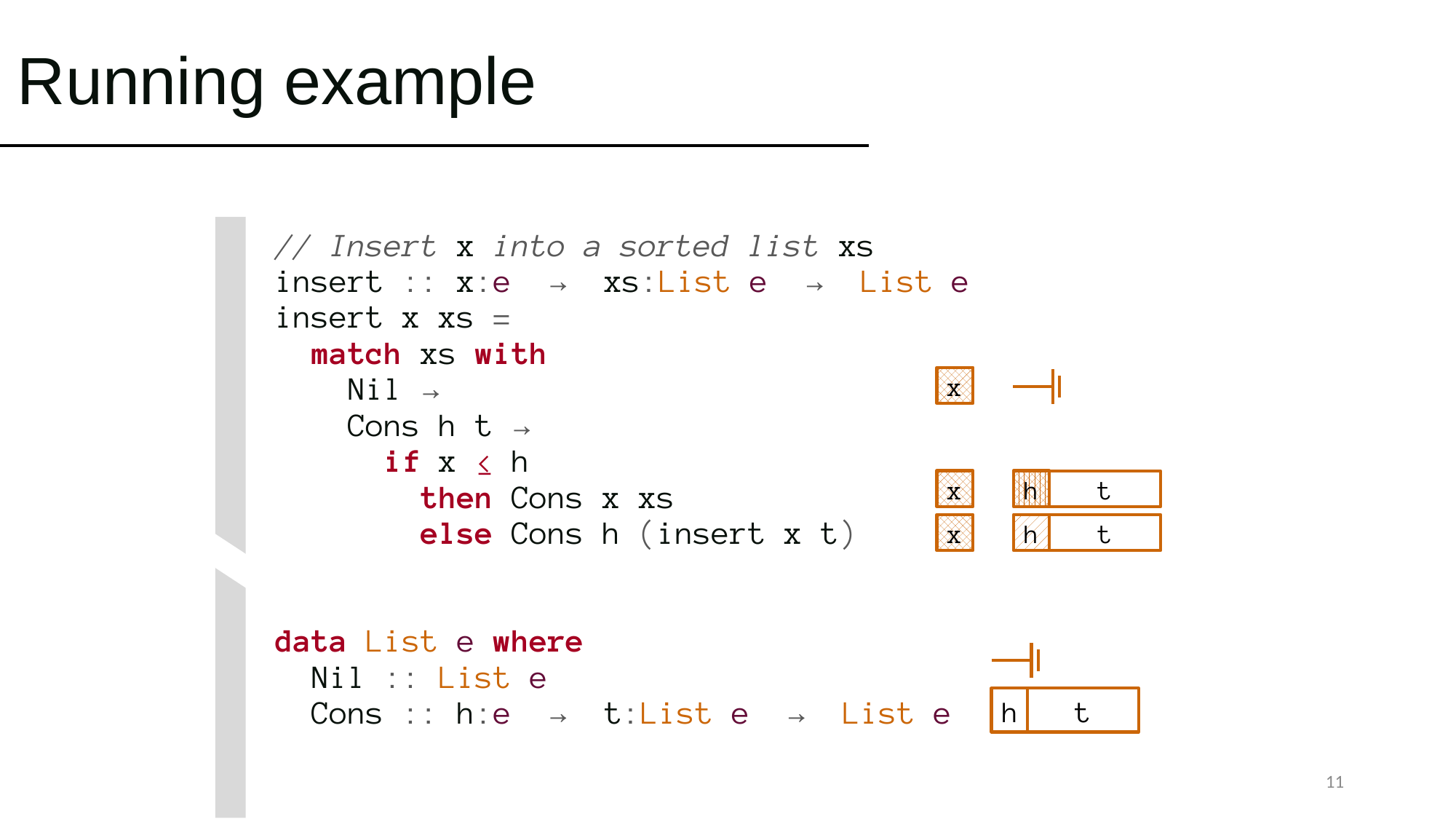

# Running example

// Insert x into a sorted list xs
insert :: x:e  →  xs:List e  →  List e
insert x xs =
  match xs with
    Nil → Cons x Nil
    Cons h t →
      if x ≤ h
        then Cons x xs
        else Cons h (insert x t)

data List e where
  Nil :: List e
  Cons :: h:e  →  t:List e  →  List e
x

x
h
t
t
x
h

h
t
11